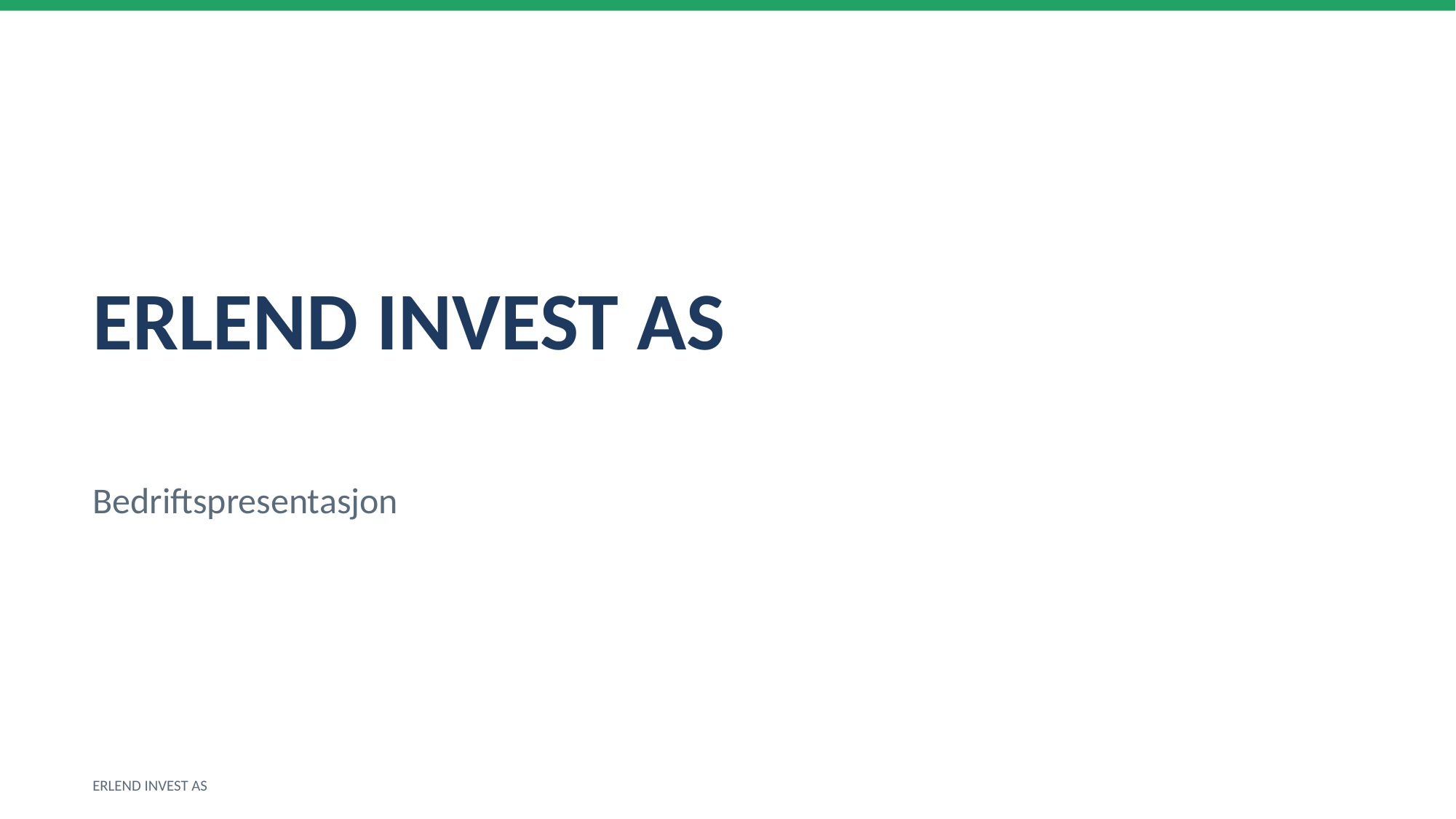

ERLEND INVEST AS
Bedriftspresentasjon
ERLEND INVEST AS